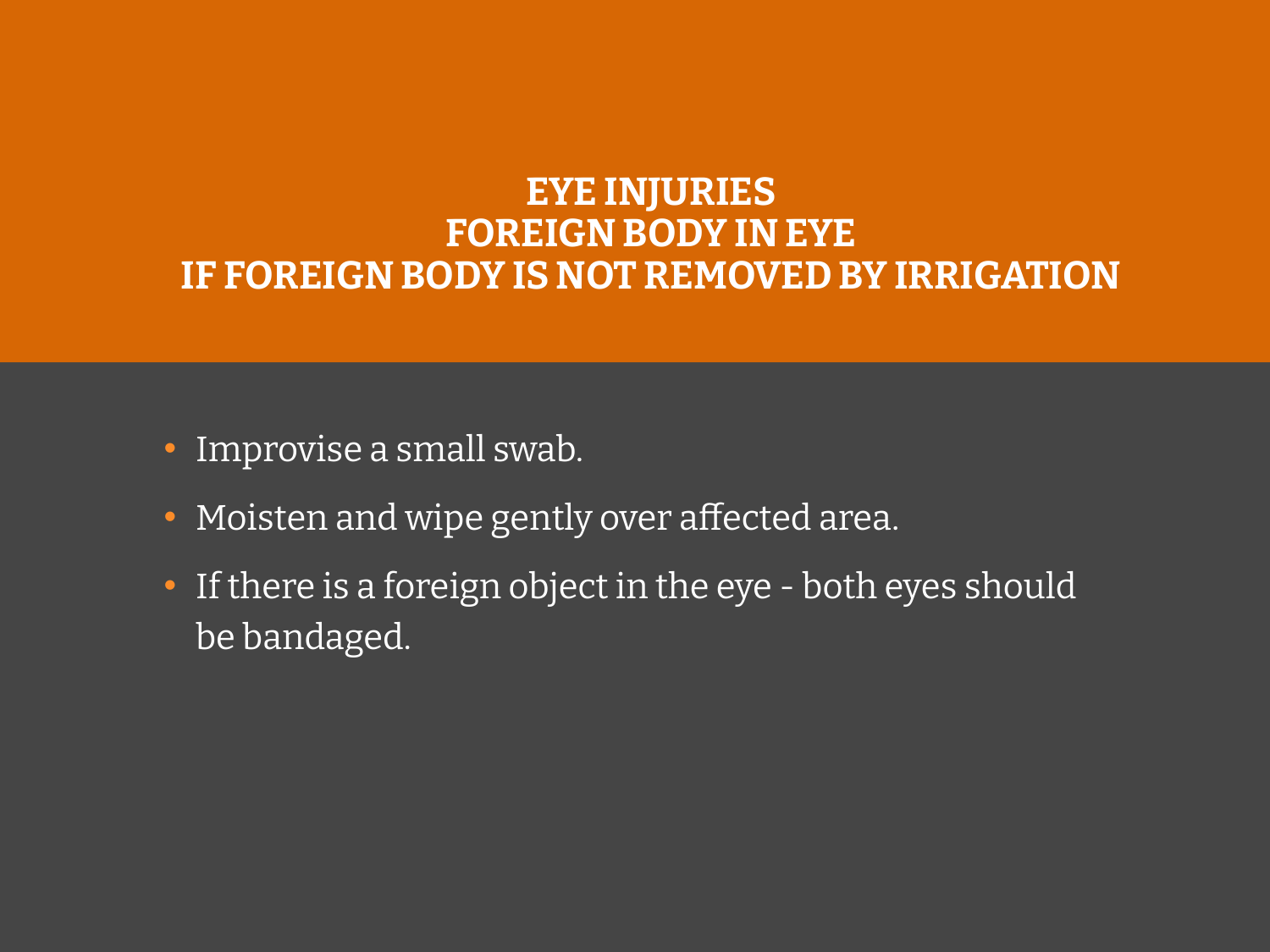

# Eye injuries Foreign body in eye If foreign body is not removed by irrigation

Improvise a small swab.
Moisten and wipe gently over affected area.
If there is a foreign object in the eye - both eyes should be bandaged.